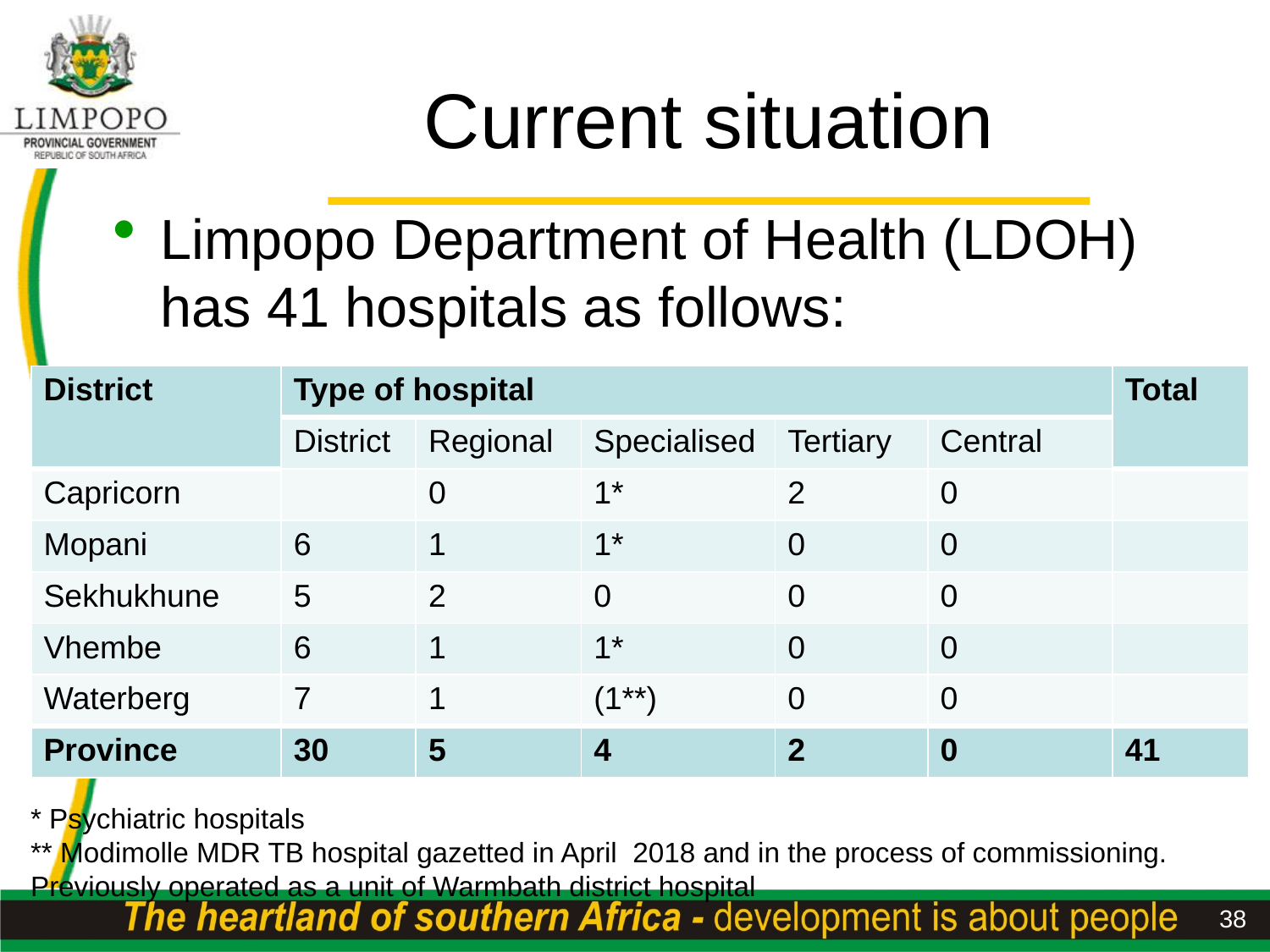

# Current situation
Limpopo Department of Health (LDOH) has 41 hospitals as follows:

| District | Type of hospital |  |  |  |  | Total |
| --- | --- | --- | --- | --- | --- | --- |
|  | District | Regional | Specialised | Tertiary | Central |  |
| Capricorn |  | 0 | 1\* | 2 | 0 |  |
| Mopani | 6 | 1 | 1\* | 0 | 0 |  |
| Sekhukhune | 5 | 2 | 0 | 0 | 0 |  |
| Vhembe | 6 | 1 | 1\* | 0 | 0 |  |
| Waterberg | 7 | 1 | (1\*\*) | 0 | 0 |  |
| Province | 30 | 5 | 4 | 2 | 0 | 41 |
* Psychiatric hospitals
** Modimolle MDR TB hospital gazetted in April  2018 and in the process of commissioning. Previously operated as a unit of Warmbath district hospital
38